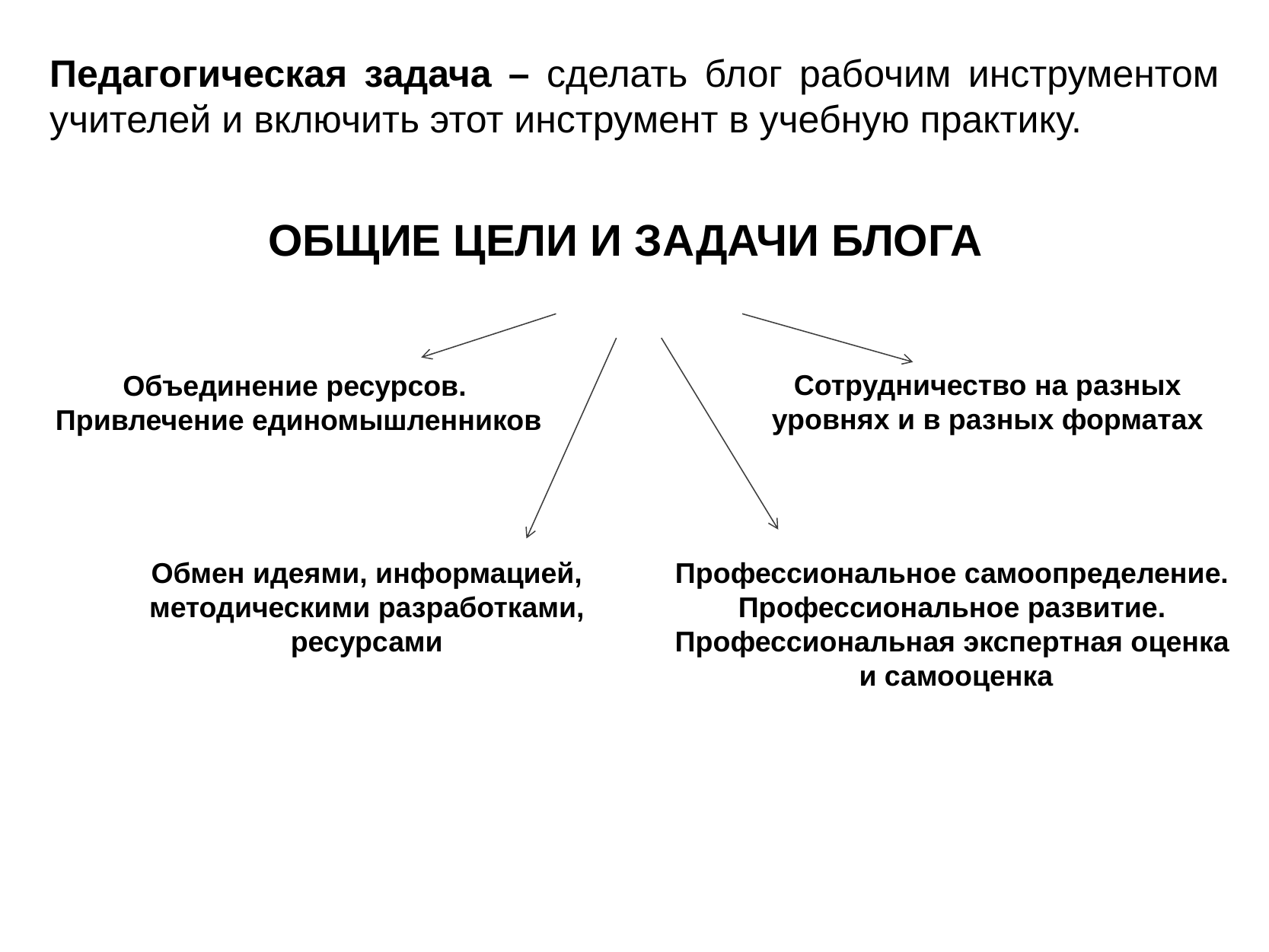

# Педагогическая задача – сделать блог рабочим инструментом учителей и включить этот инструмент в учебную практику.
ОБЩИЕ ЦЕЛИ И ЗАДАЧИ БЛОГА
Сотрудничество на разных уровнях и в разных форматах
Объединение ресурсов.
Привлечение единомышленников
Обмен идеями, информацией,
методическими разработками, ресурсами
Профессиональное самоопределение.
Профессиональное развитие.
Профессиональная экспертная оценка
и самооценка